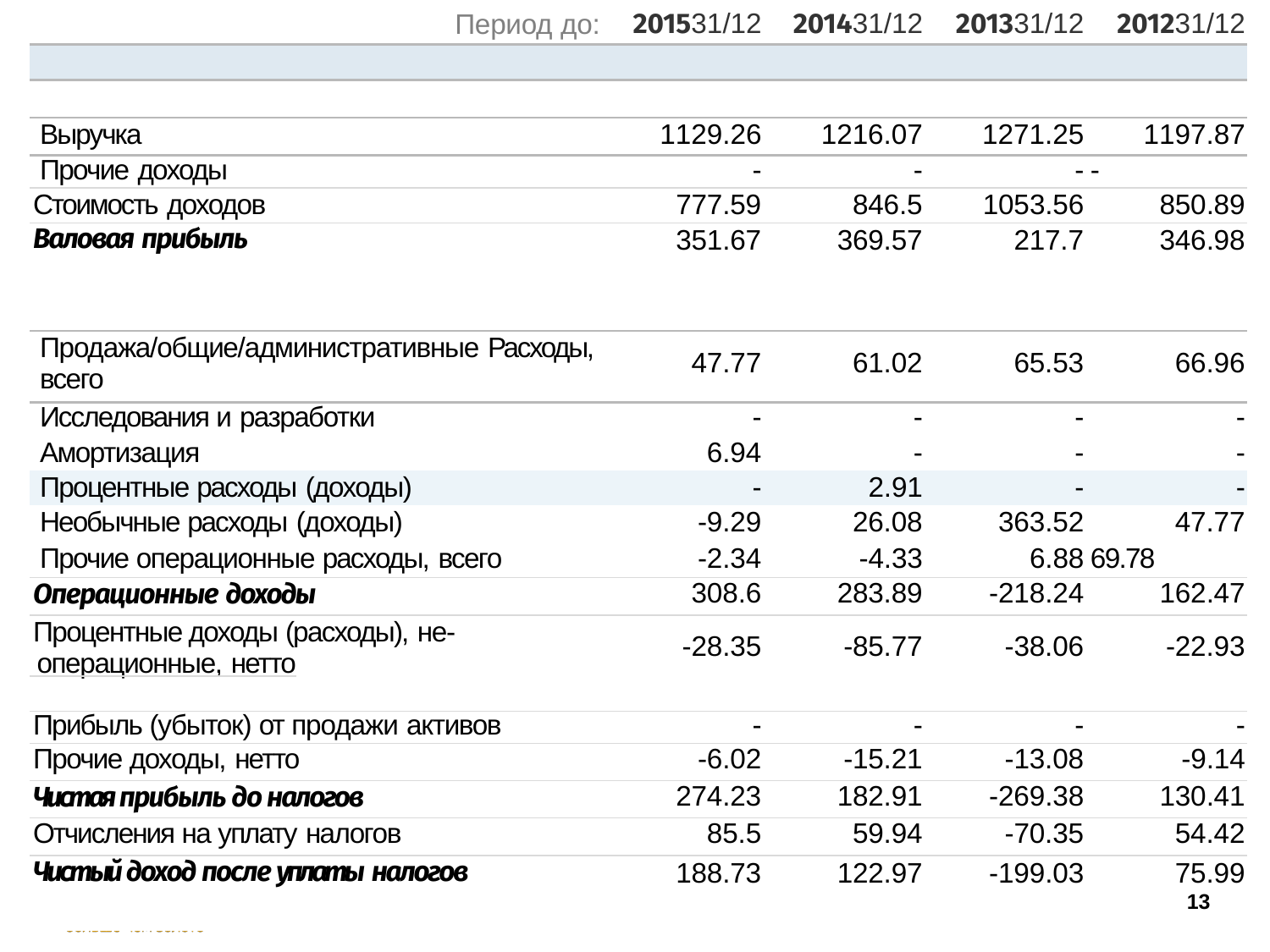

| Период до: | 201531/12 | 201431/12 | 201331/12 | 201231/12 |
| --- | --- | --- | --- | --- |
|  |  |  |  |  |
|  |  |  |  |  |
| Выручка | 1129.26 | 1216.07 | 1271.25 | 1197.87 |
| Прочие доходы | - | - | - | - |
| Стоимость доходов | 777.59 | 846.5 | 1053.56 | 850.89 |
| Валовая прибыль | 351.67 | 369.57 | 217.7 | 346.98 |
| Итого Операционные расходы | 820.66 | 932.18 | 1489.49 | 1035.4 |
|  |  |  |  |  |
| Продажа/общие/административные Расходы, всего | 47.77 | 61.02 | 65.53 | 66.96 |
| Исследования и разработки | - | - | - | - |
| Амортизация | 6.94 | - | - | - |
| Процентные расходы (доходы) | - | 2.91 | - | - |
| Необычные расходы (доходы) | -9.29 | 26.08 | 363.52 | 47.77 |
| Прочие операционные расходы, всего | -2.34 | -4.33 | 6.88 | 69.78 |
| Операционные доходы | 308.6 | 283.89 | -218.24 | 162.47 |
| Процентные доходы (расходы), не- операционные, нетто | -28.35 | -85.77 | -38.06 | -22.93 |
| Прибыль (убыток) от продажи активов | - | - | - | - |
| Прочие доходы, нетто | -6.02 | -15.21 | -13.08 | -9.14 |
| Чистая прибыль до налогов | 274.23 | 182.91 | -269.38 | 130.41 |
| Отчисления на уплату налогов | 85.5 | 59.94 | -70.35 | 54.42 |
| Чистый доход после уплаты налогов | 188.73 | 122.97 | -199.03 | 75.99 |

13